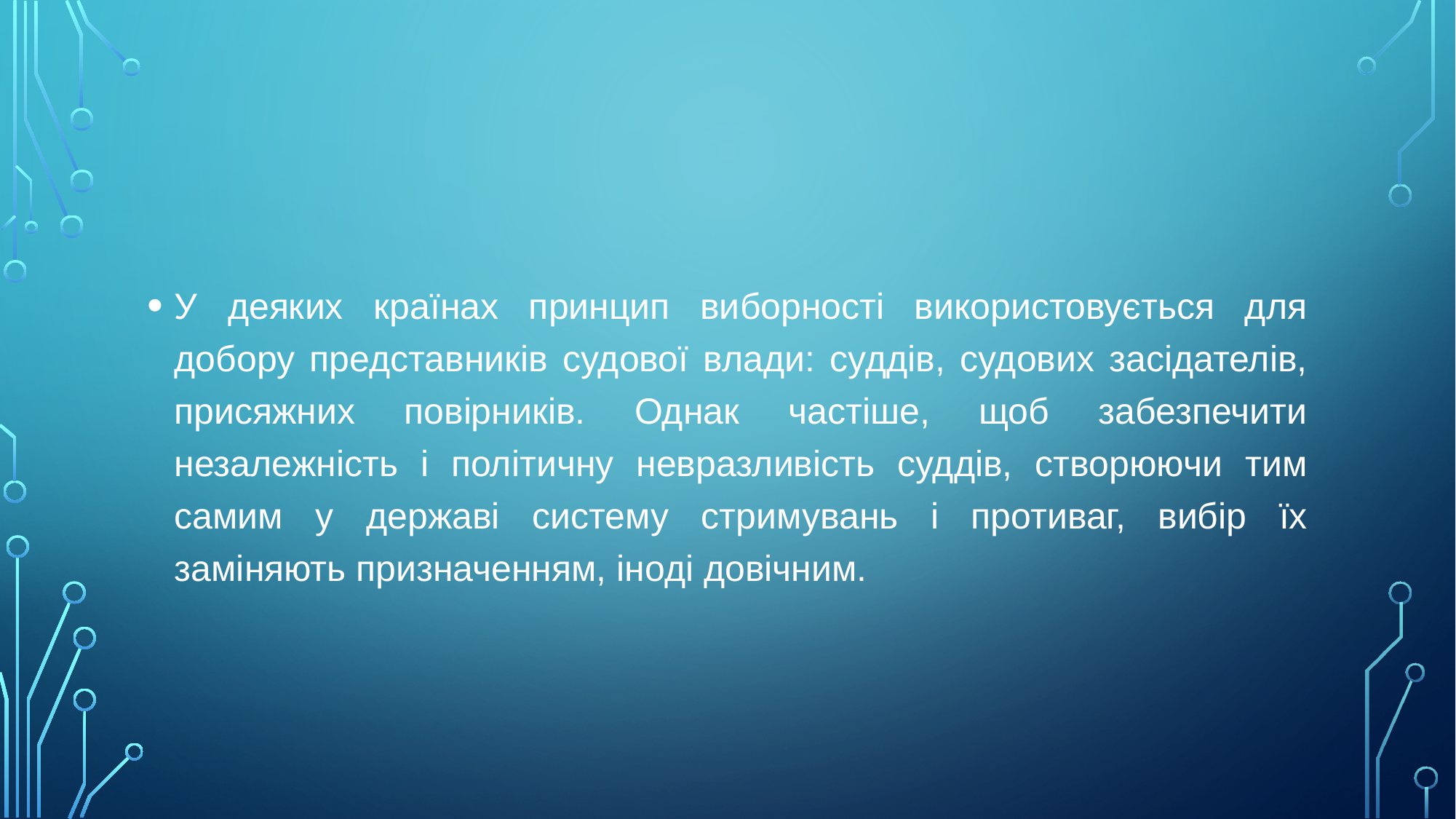

#
У деяких країнах принцип виборності використовується для добору представників судової влади: суддів, судових засідателів, присяжних повірників. Однак частіше, щоб забезпечити незалежність і політичну невразливість суддів, створюючи тим самим у державі систему стримувань і противаг, вибір їх заміняють призначенням, іноді довічним.